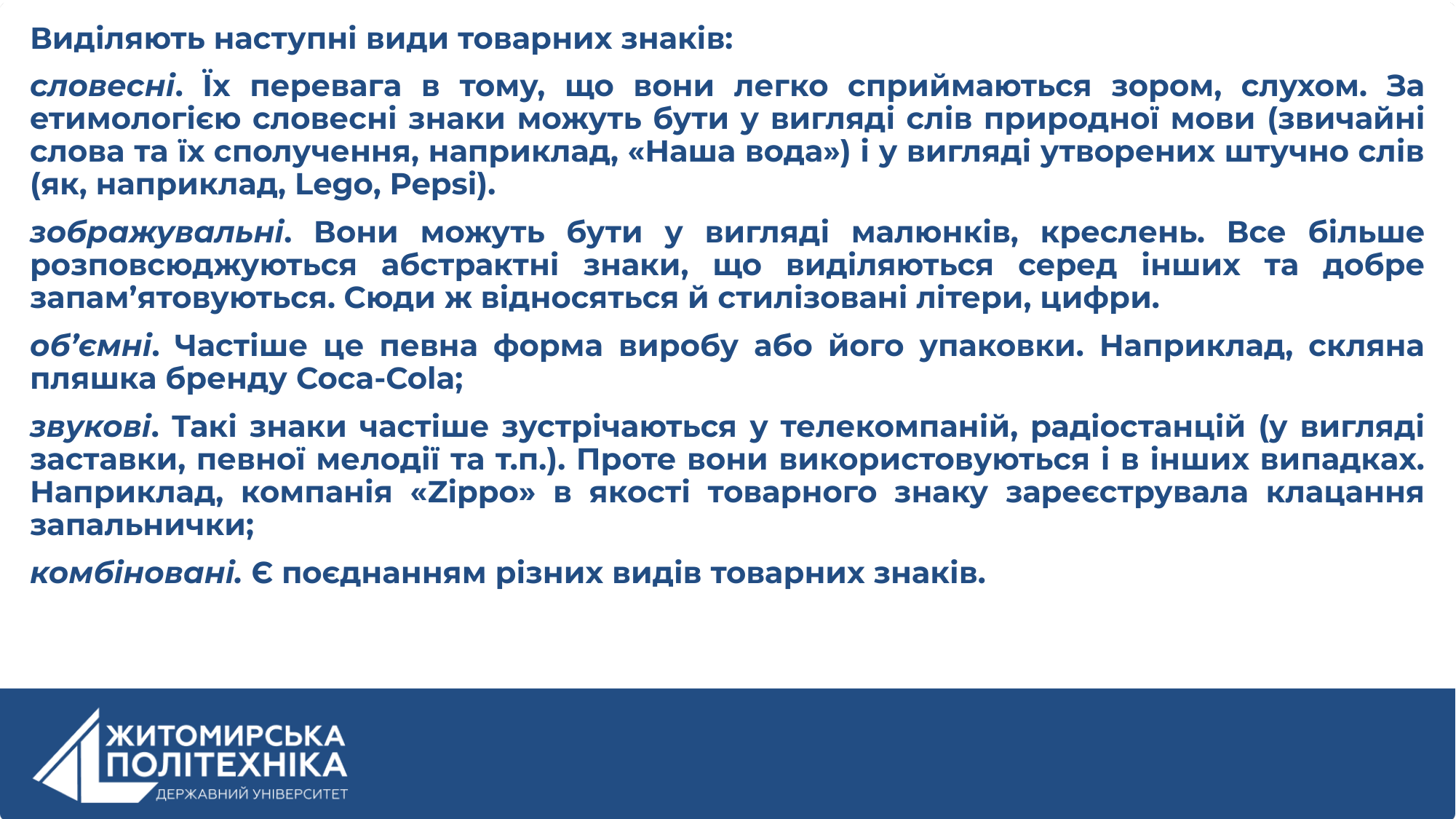

Виділяють наступні види товарних знаків:
словесні. Їх перевага в тому, що вони легко сприймаються зором, слухом. За етимологією словесні знаки можуть бути у вигляді слів природної мови (звичайні слова та їх сполучення, наприклад, «Наша вода») і у вигляді утворених штучно слів (як, наприклад, Lego, Pepsi).
зображувальні. Вони можуть бути у вигляді малюнків, креслень. Все більше розповсюджуються абстрактні знаки, що виділяються серед інших та добре запам’ятовуються. Сюди ж відносяться й стилізовані літери, цифри.
об’ємні. Частіше це певна форма виробу або його упаковки. Наприклад, скляна пляшка бренду Coca-Cola;
звукові. Такі знаки частіше зустрічаються у телекомпаній, радіостанцій (у вигляді заставки, певної мелодії та т.п.). Проте вони використовуються і в інших випадках. Наприклад, компанія «Zippo» в якості товарного знаку зареєструвала клацання запальнички;
комбіновані. Є поєднанням різних видів товарних знаків.